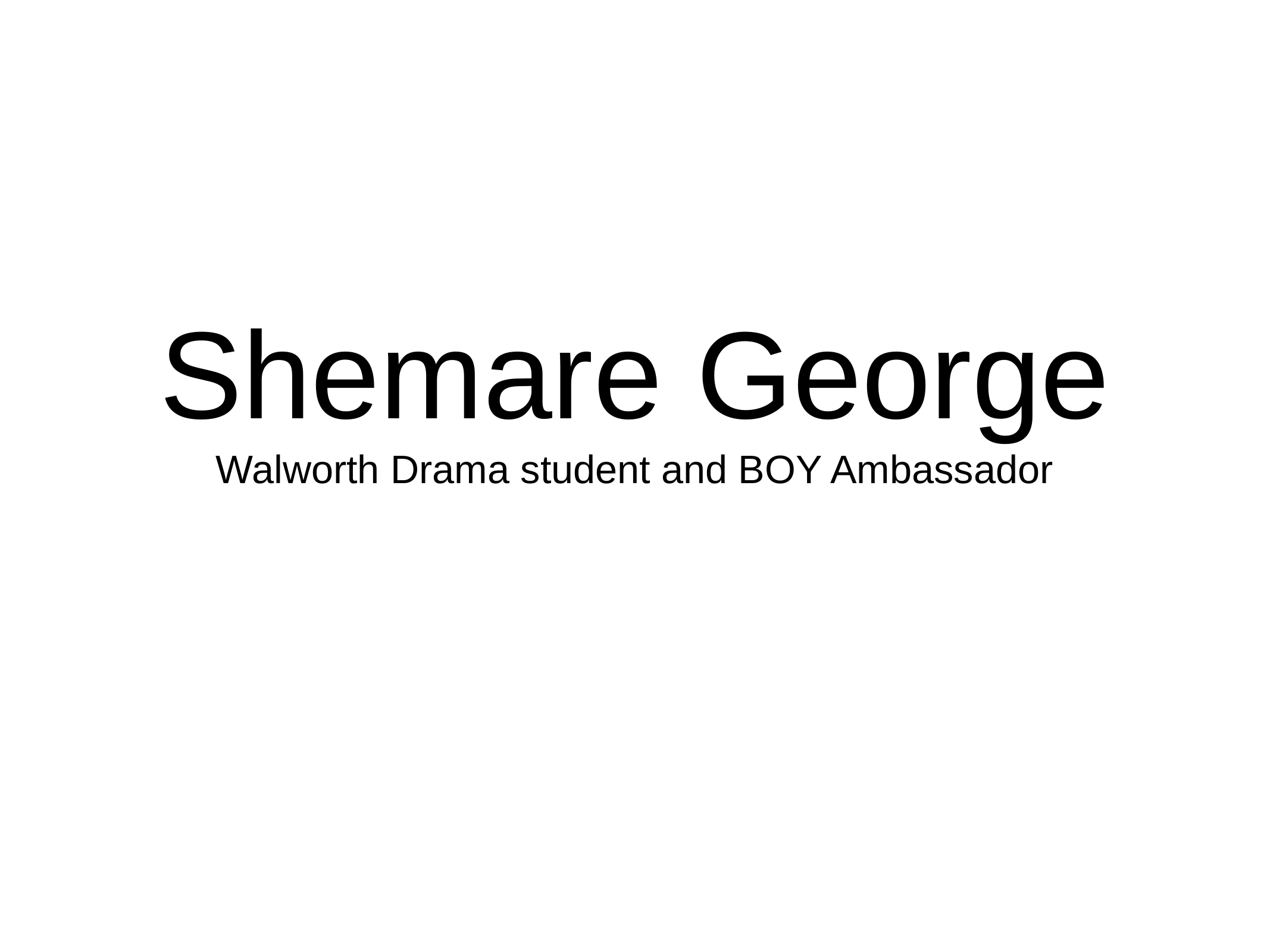

# Shemare George
Walworth Drama student and BOY Ambassador